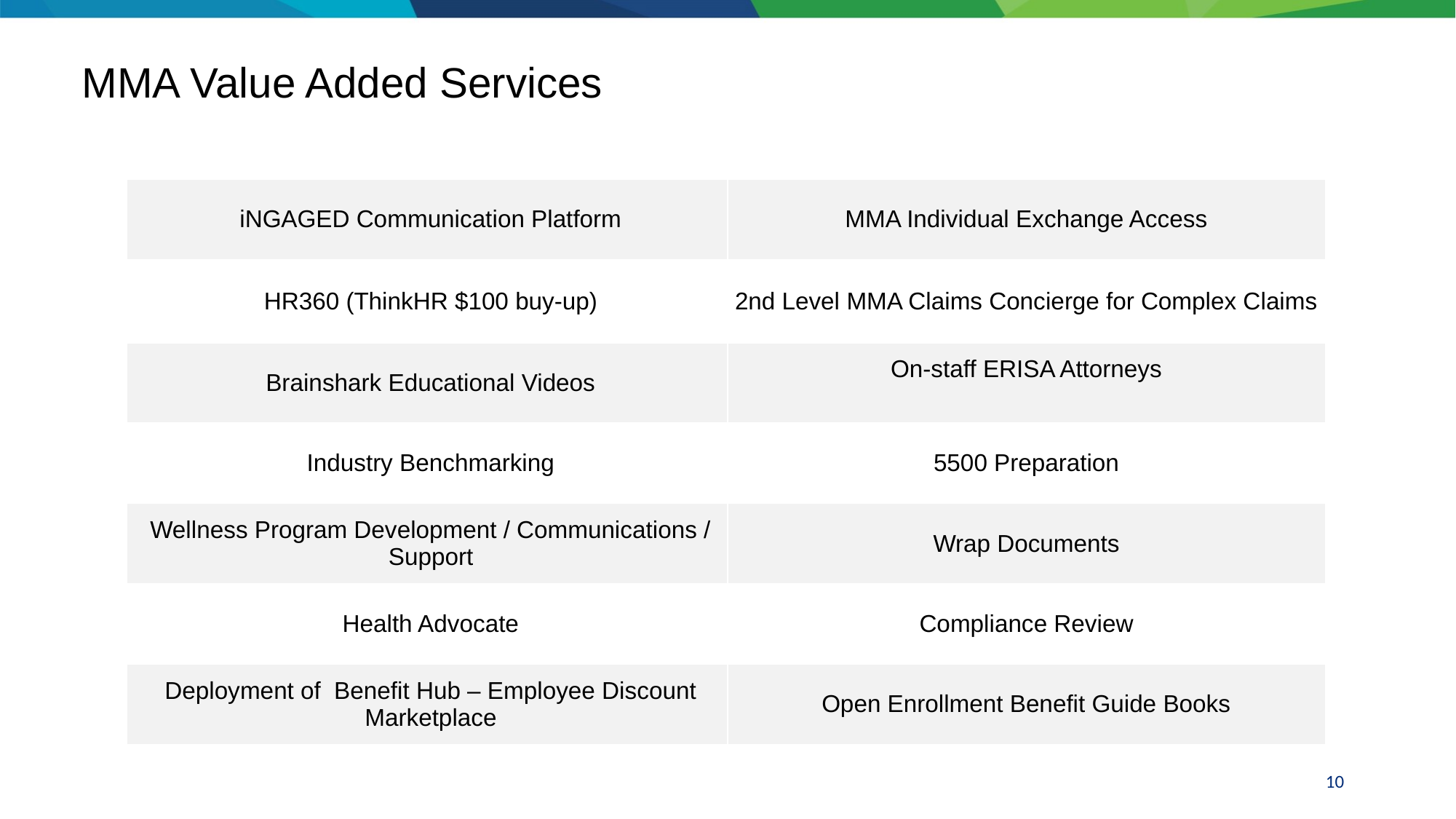

MMA Value Added Services
| iNGAGED Communication Platform | MMA Individual Exchange Access |
| --- | --- |
| HR360 (ThinkHR $100 buy-up) | 2nd Level MMA Claims Concierge for Complex Claims |
| Brainshark Educational Videos | On-staff ERISA Attorneys |
| Industry Benchmarking | 5500 Preparation |
| Wellness Program Development / Communications / Support | Wrap Documents |
| Health Advocate | Compliance Review |
| Deployment of Benefit Hub – Employee Discount Marketplace | Open Enrollment Benefit Guide Books |
10